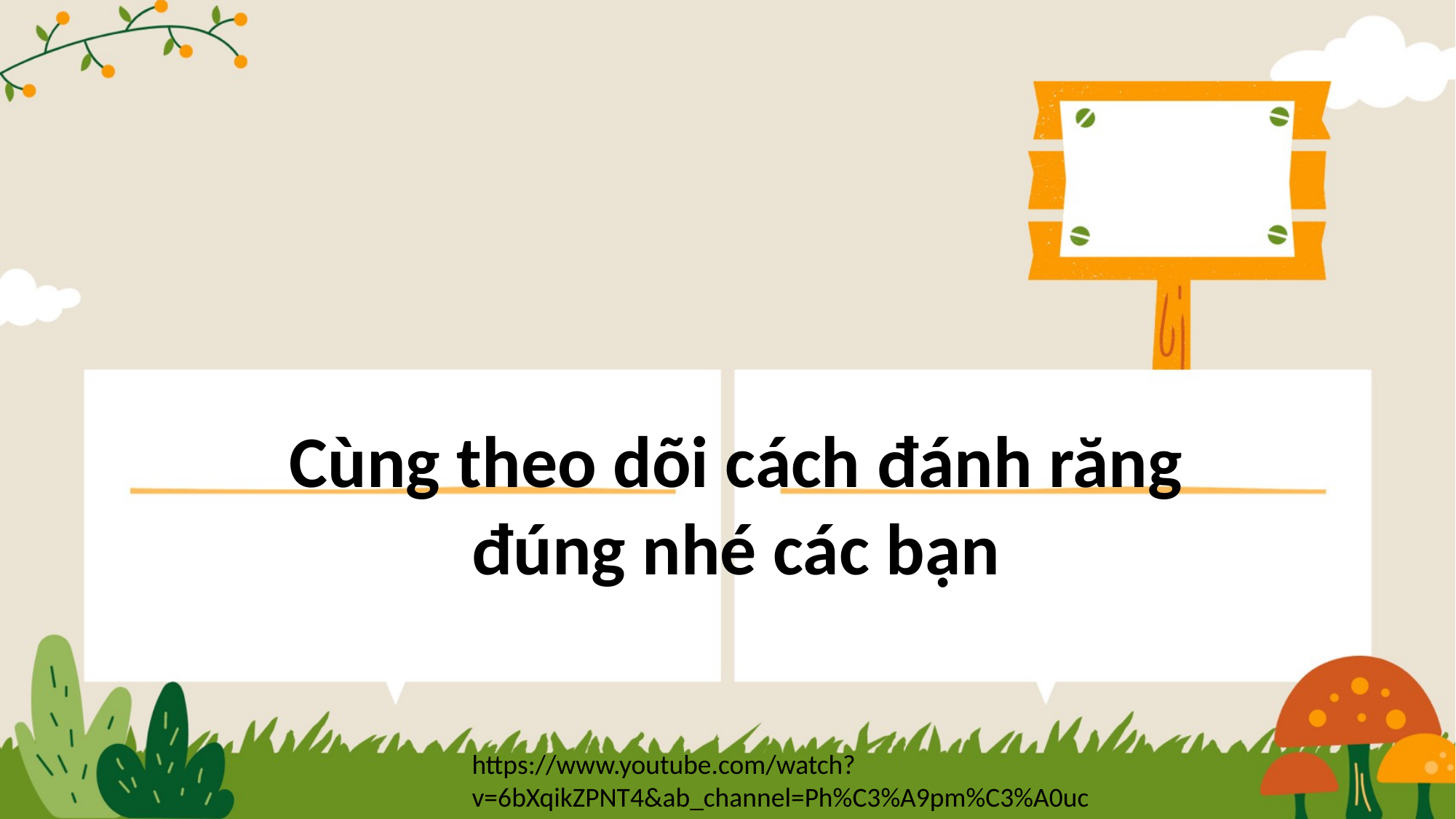

Cùng theo dõi cách đánh răng đúng nhé các bạn
https://www.youtube.com/watch?v=6bXqikZPNT4&ab_channel=Ph%C3%A9pm%C3%A0uc%E1%BB%A7ab%C3%A9